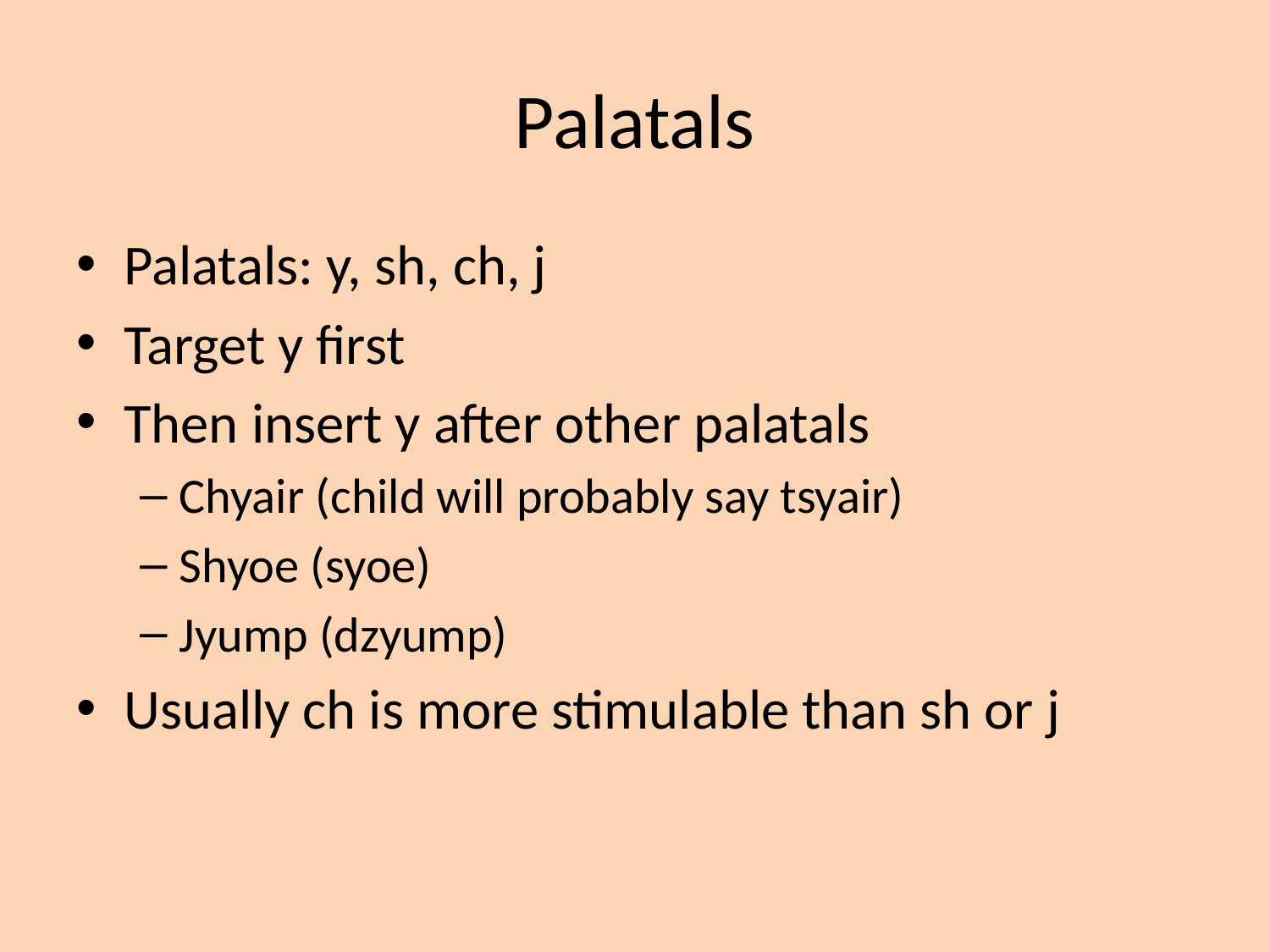

# Palatals
Palatals: y, sh, ch, j
Target y first
Then insert y after other palatals
Chyair (child will probably say tsyair)
Shyoe (syoe)
Jyump (dzyump)
Usually ch is more stimulable than sh or j